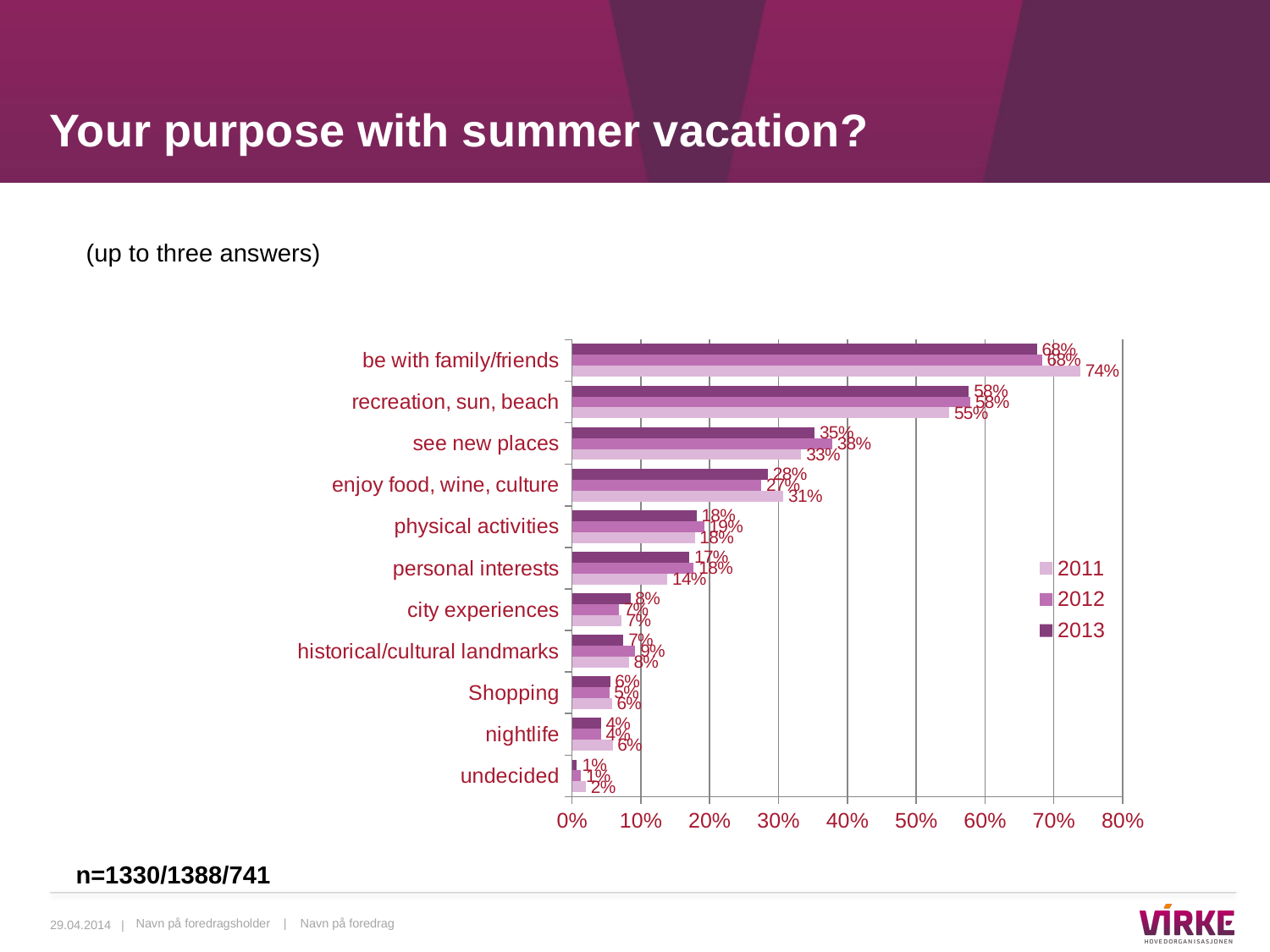

# Your purpose with summer vacation?
(up to three answers)

### Chart

| Category | 2013 | 2012 | 2011 |
|---|---|---|---|
| be with family/friends | 0.6756150936157436 | 0.683 | 0.7386611351780282 |
| recreation, sun, beach | 0.5768000385080062 | 0.5790000000000001 | 0.5481497820093156 |
| see new places | 0.35267440306101766 | 0.37800000000000006 | 0.33320416054145 |
| enjoy food, wine, culture | 0.28455273951318505 | 0.27490000000000003 | 0.3073182925602209 |
| physical activities | 0.18094245955511473 | 0.192 | 0.17840697019263074 |
| personal interests | 0.17058560668288827 | 0.17700000000000002 | 0.13870510955223636 |
| city experiences | 0.08485885582546554 | 0.06800000000000002 | 0.07169592137542911 |
| historical/cultural landmarks | 0.07490337221050611 | 0.09200000000000003 | 0.0823951488584799 |
| Shopping | 0.05521726672368471 | 0.054 | 0.05794936122764231 |
| nightlife | 0.04189623015203075 | 0.04200000000000001 | 0.05897475408117456 |
| undecided | 0.007212662166362802 | 0.012999999999999998 | 0.02012629244724211 |
n=1330/1388/741
29.04.2014   |
Navn på foredragsholder    |    Navn på foredrag